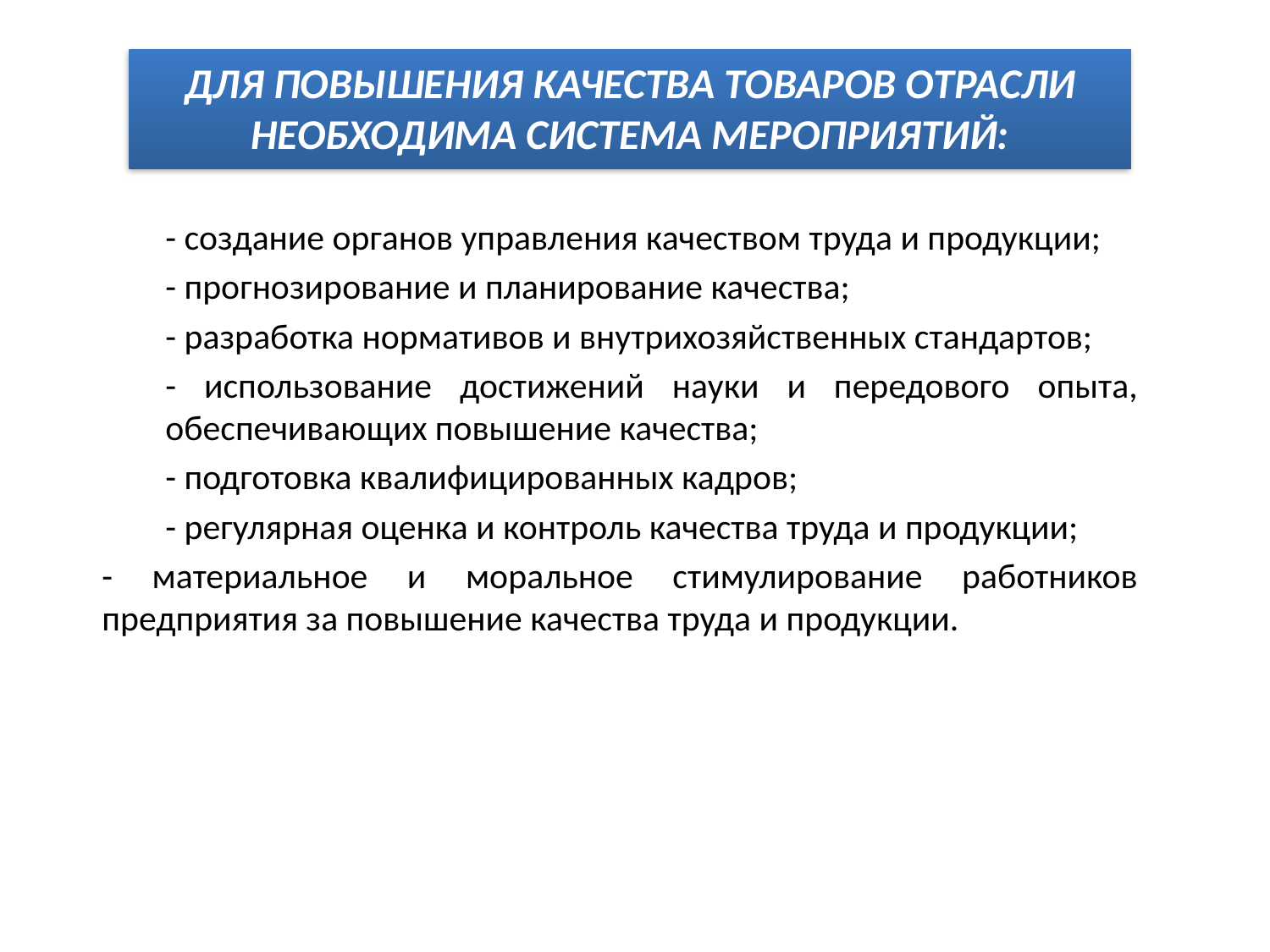

# Для повышения качества товаров отрасли необходима система мероприятий:
- создание органов управления качеством труда и продукции;
- прогнозирование и планирование качества;
- разработка нормативов и внутрихозяйственных стандартов;
- использование достижений науки и передового опыта, обеспечивающих повышение качества;
- подготовка квалифицированных кадров;
- регулярная оценка и контроль качества труда и продукции;
- материальное и моральное стимулирование работников предприятия за повышение качества труда и продукции.